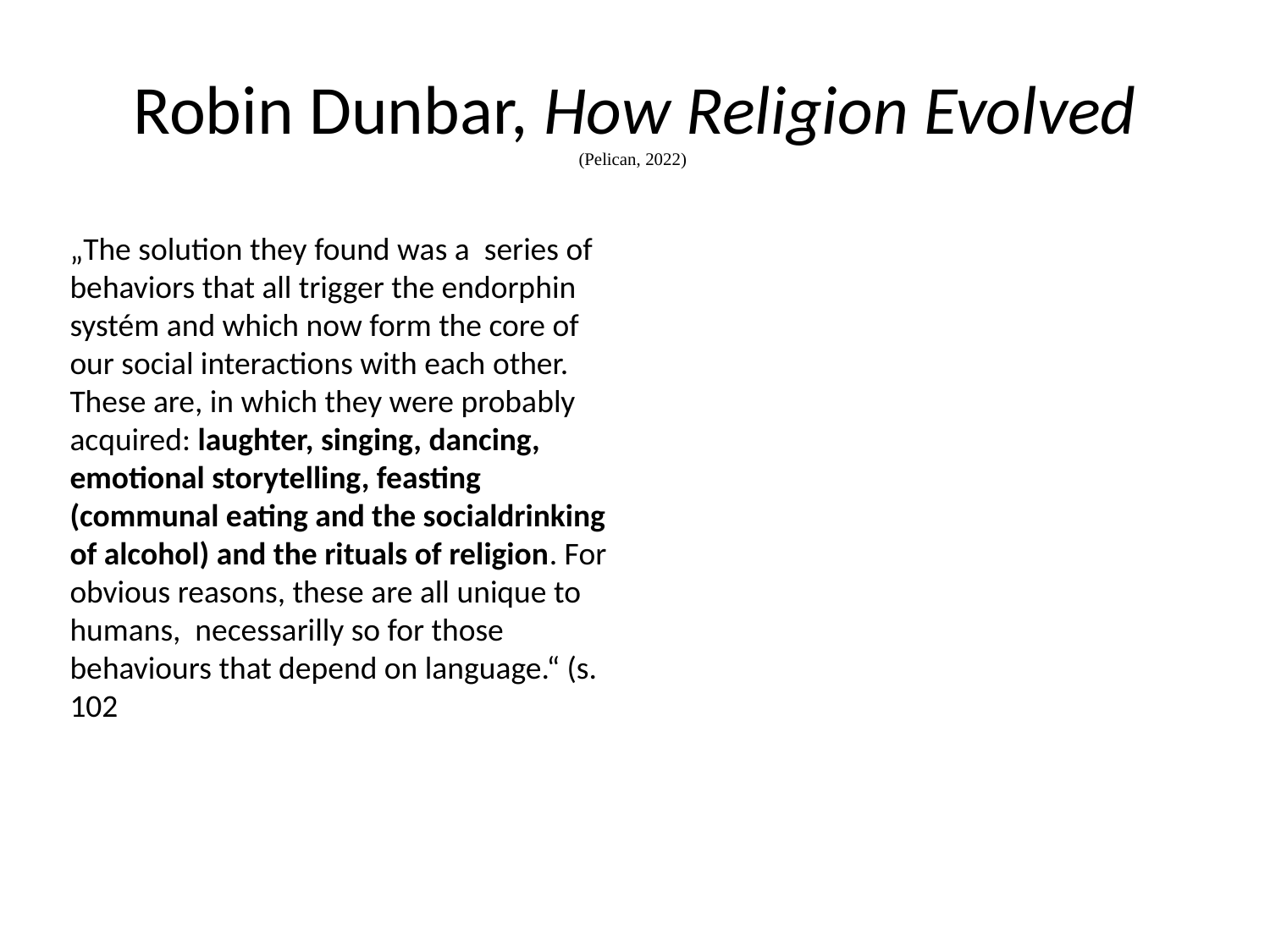

# Robin Dunbar, How Religion Evolved (Pelican, 2022)
„The solution they found was a  series of behaviors that all trigger the endorphin systém and which now form the core of our social interactions with each other. These are, in which they were probably acquired: laughter, singing, dancing, emotional storytelling, feasting (communal eating and the socialdrinking of alcohol) and the rituals of religion. For obvious reasons, these are all unique to humans,  necessarilly so for those behaviours that depend on language.“ (s. 102